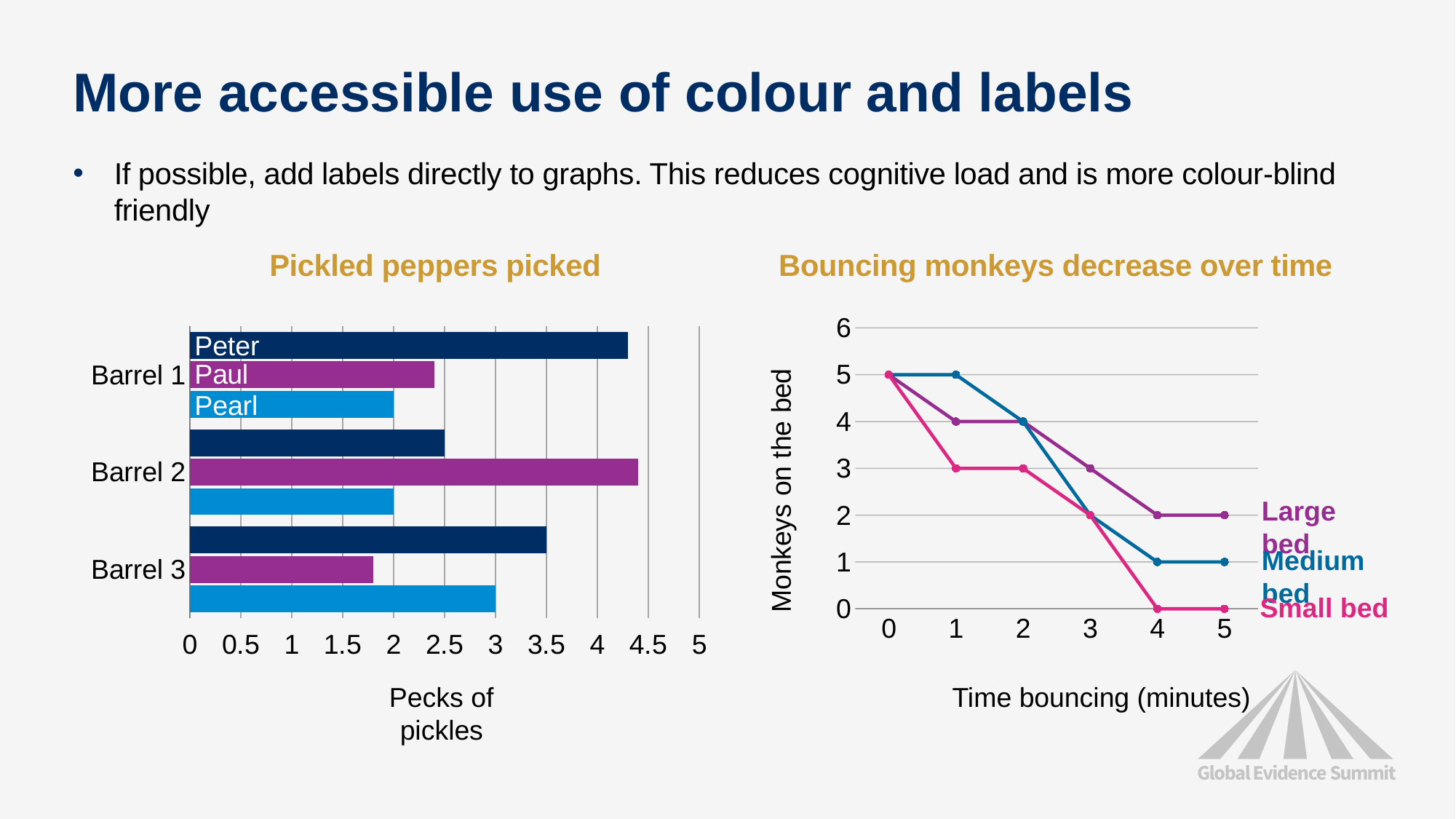

# More accessible use of colour and labels
If possible, add labels directly to graphs. This reduces cognitive load and is more colour-blind friendly
Pickled peppers picked
Bouncing monkeys decrease over time

### Chart

| Category | Peter | Paul | Polly |
|---|---|---|---|
| Barrel 1 | 4.3 | 2.4 | 2.0 |
| Barrel 2 | 2.5 | 4.4 | 2.0 |
| Barrel 3 | 3.5 | 1.8 | 3.0 |

### Chart

| Category | Large bed | Medium bed | Small bed |
|---|---|---|---|
| 0 | 5.0 | 5.0 | 5.0 |
| 1 | 4.0 | 5.0 | 3.0 |
| 2 | 4.0 | 4.0 | 3.0 |
| 3 | 3.0 | 2.0 | 2.0 |
| 4 | 2.0 | 1.0 | 0.0 |
| 5 | 2.0 | 1.0 | 0.0 |
Peter
Pearl
Large bed
Medium bed
Small bed
Pecks of pickles
Time bouncing (minutes)